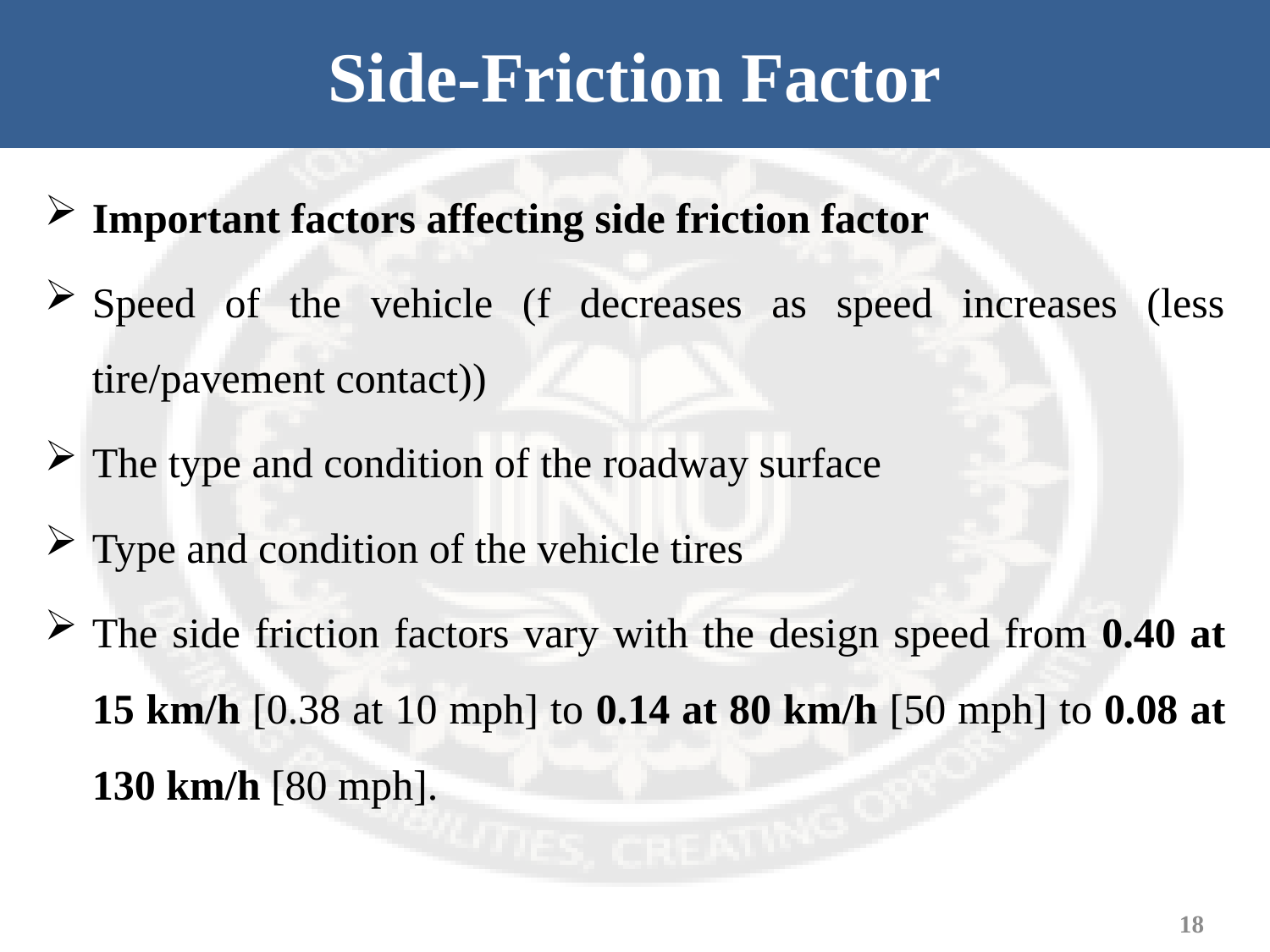

# Side-Friction Factor
Important factors affecting side friction factor
Speed of the vehicle (f decreases as speed increases (less tire/pavement contact))
The type and condition of the roadway surface
Type and condition of the vehicle tires
The side friction factors vary with the design speed from 0.40 at 15 km/h [0.38 at 10 mph] to 0.14 at 80 km/h [50 mph] to 0.08 at 130 km/h [80 mph].
18